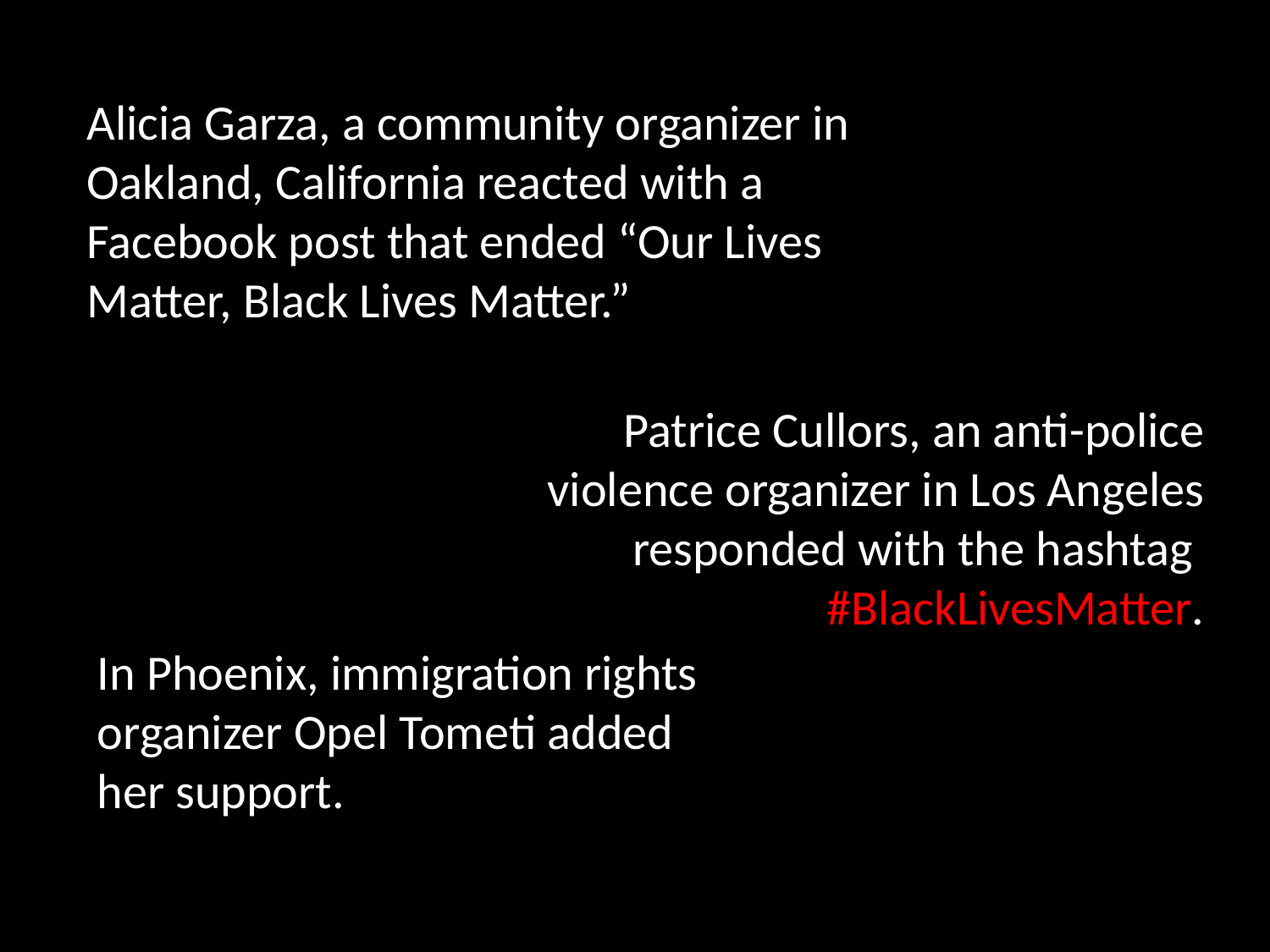

Alicia Garza, a community organizer in Oakland, California reacted with a Facebook post that ended “Our Lives Matter, Black Lives Matter.”
Patrice Cullors, an anti-police violence organizer in Los Angeles responded with the hashtag  #BlackLivesMatter.
In Phoenix, immigration rights organizer Opel Tometi added her support.